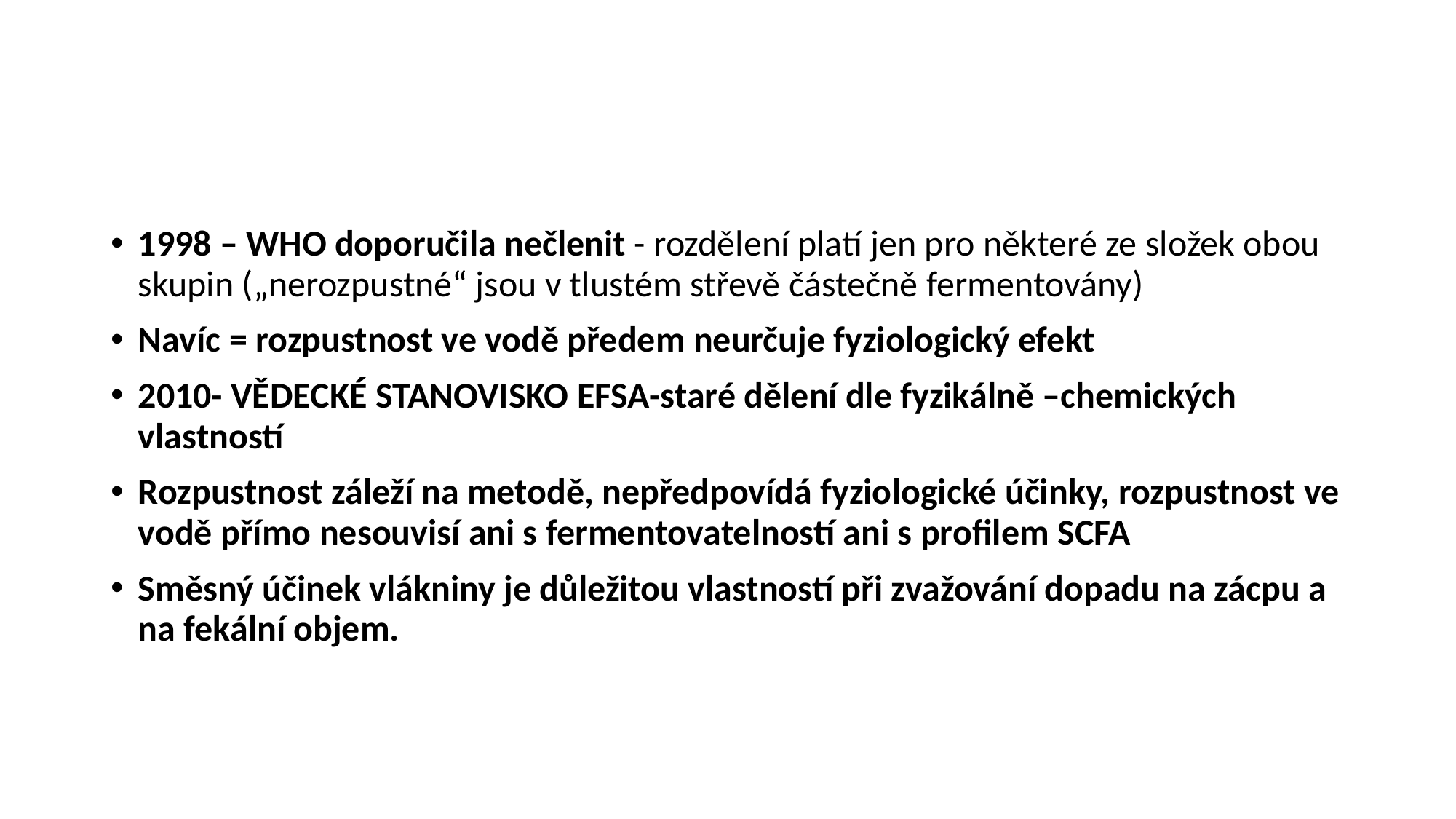

#
1998 – WHO doporučila nečlenit - rozdělení platí jen pro některé ze složek obou skupin („nerozpustné“ jsou v tlustém střevě částečně fermentovány)
Navíc = rozpustnost ve vodě předem neurčuje fyziologický efekt
2010- VĚDECKÉ STANOVISKO EFSA-staré dělení dle fyzikálně –chemických vlastností
Rozpustnost záleží na metodě, nepředpovídá fyziologické účinky, rozpustnost ve vodě přímo nesouvisí ani s fermentovatelností ani s profilem SCFA
Směsný účinek vlákniny je důležitou vlastností při zvažování dopadu na zácpu a na fekální objem.